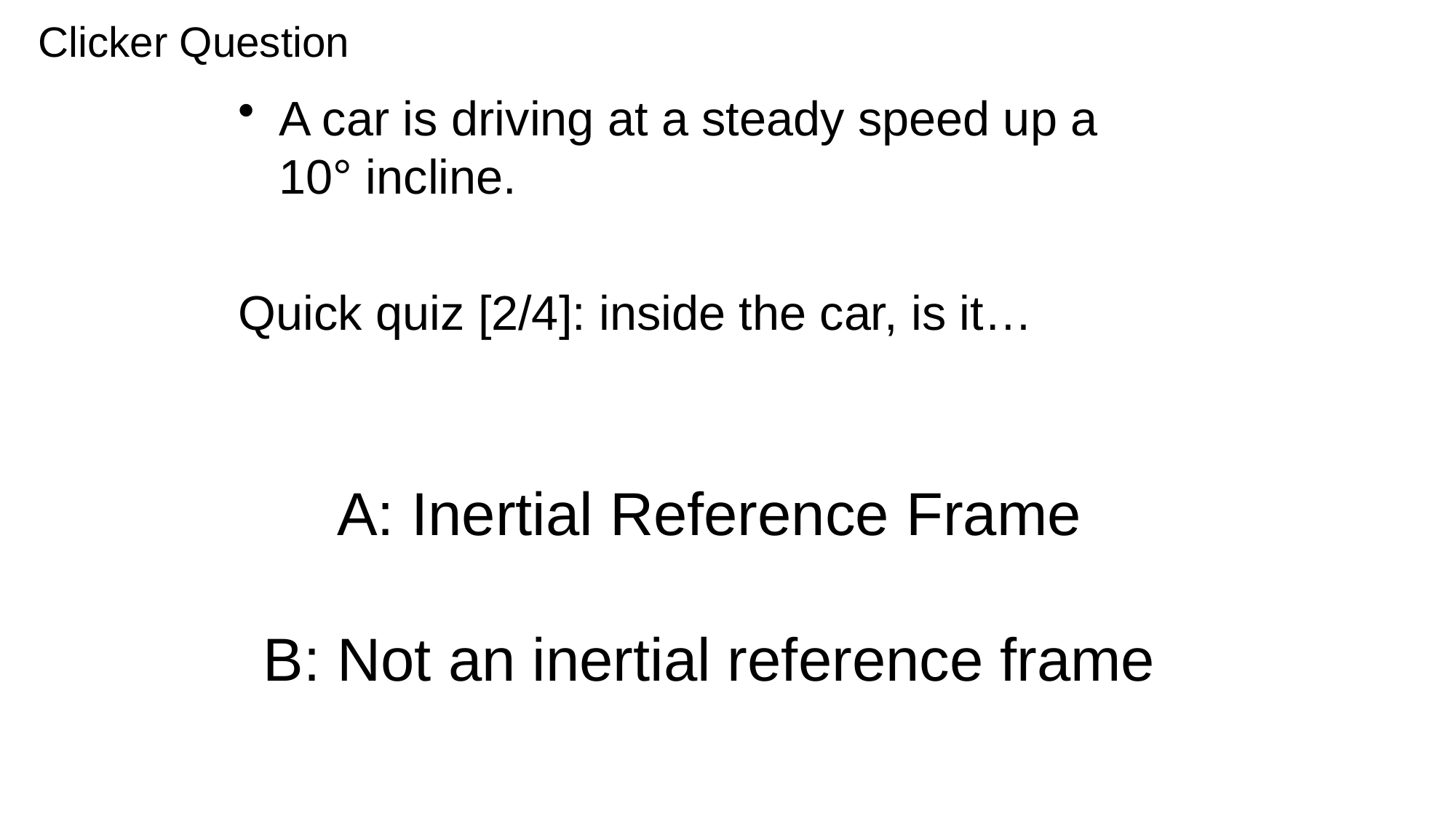

Clicker Question
A car is driving at a steady speed up a 10° incline.

Quick quiz [2/4]: inside the car, is it…
# A: Inertial Reference Frame B: Not an inertial reference frame